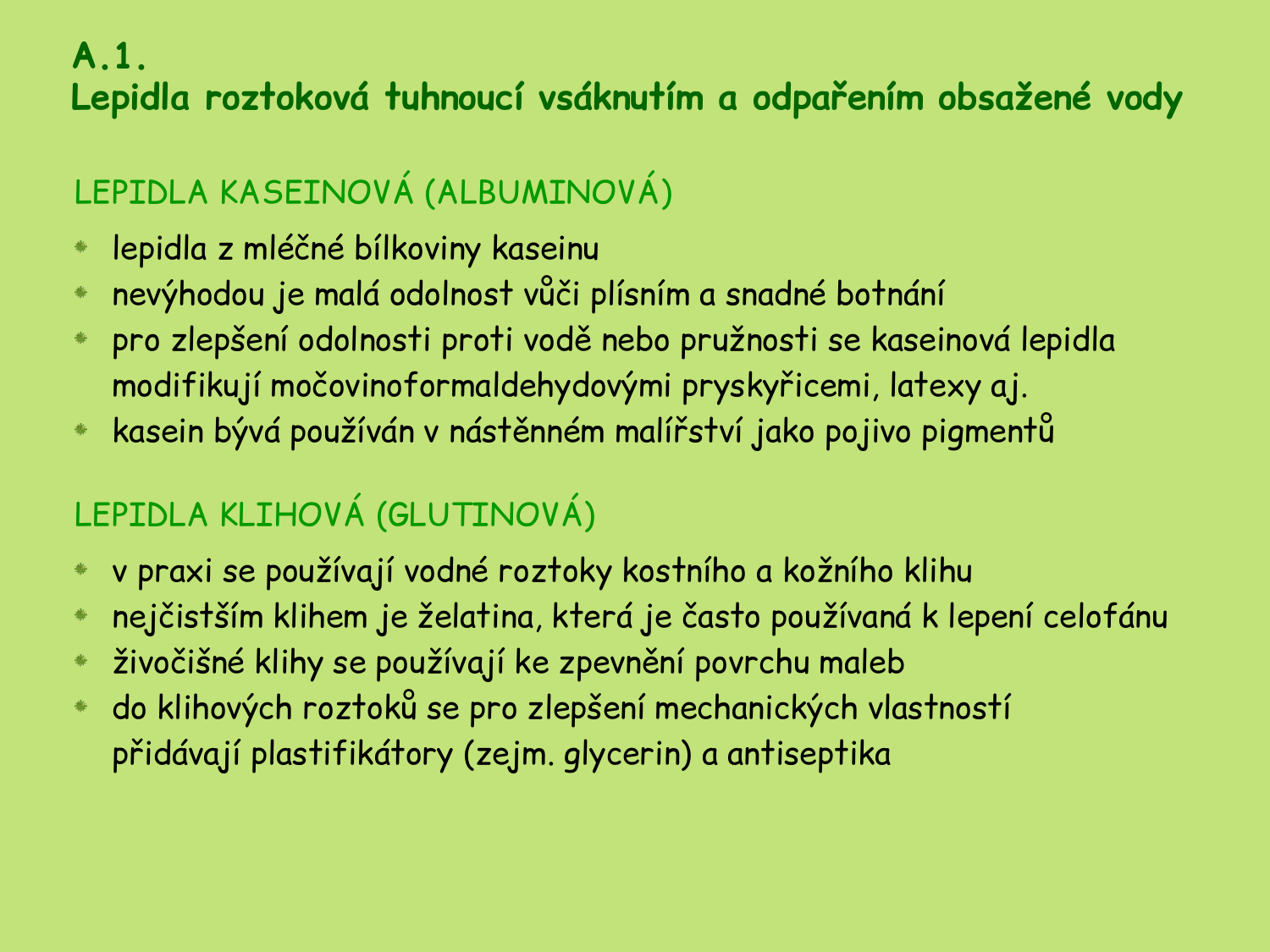

A.1.
Lepidla roztoková tuhnoucí vsáknutím a odpařením obsažené vody
LEPIDLA KASEINOVÁ (ALBUMINOVÁ)

lepidla z mléčné bílkoviny kaseinu
nevýhodou je malá odolnost vůči plísním a snadné botnání
pro zlepšení odolnosti proti vodě nebo pružnosti se kaseinová lepidla
	modifikují močovinoformaldehydovými pryskyřicemi, latexy aj.
kasein bývá používán v nástěnném malířství jako pojivo pigmentů

LEPIDLA KLIHOVÁ (GLUTINOVÁ)

v praxi se používají vodné roztoky kostního a kožního klihu
nejčistším klihem je želatina, která je často používaná k lepení celofánu
živočišné klihy se používají ke zpevnění povrchu maleb
do klihových roztoků se pro zlepšení mechanických vlastností
	přidávají plastifikátory (zejm. glycerin) a antiseptika